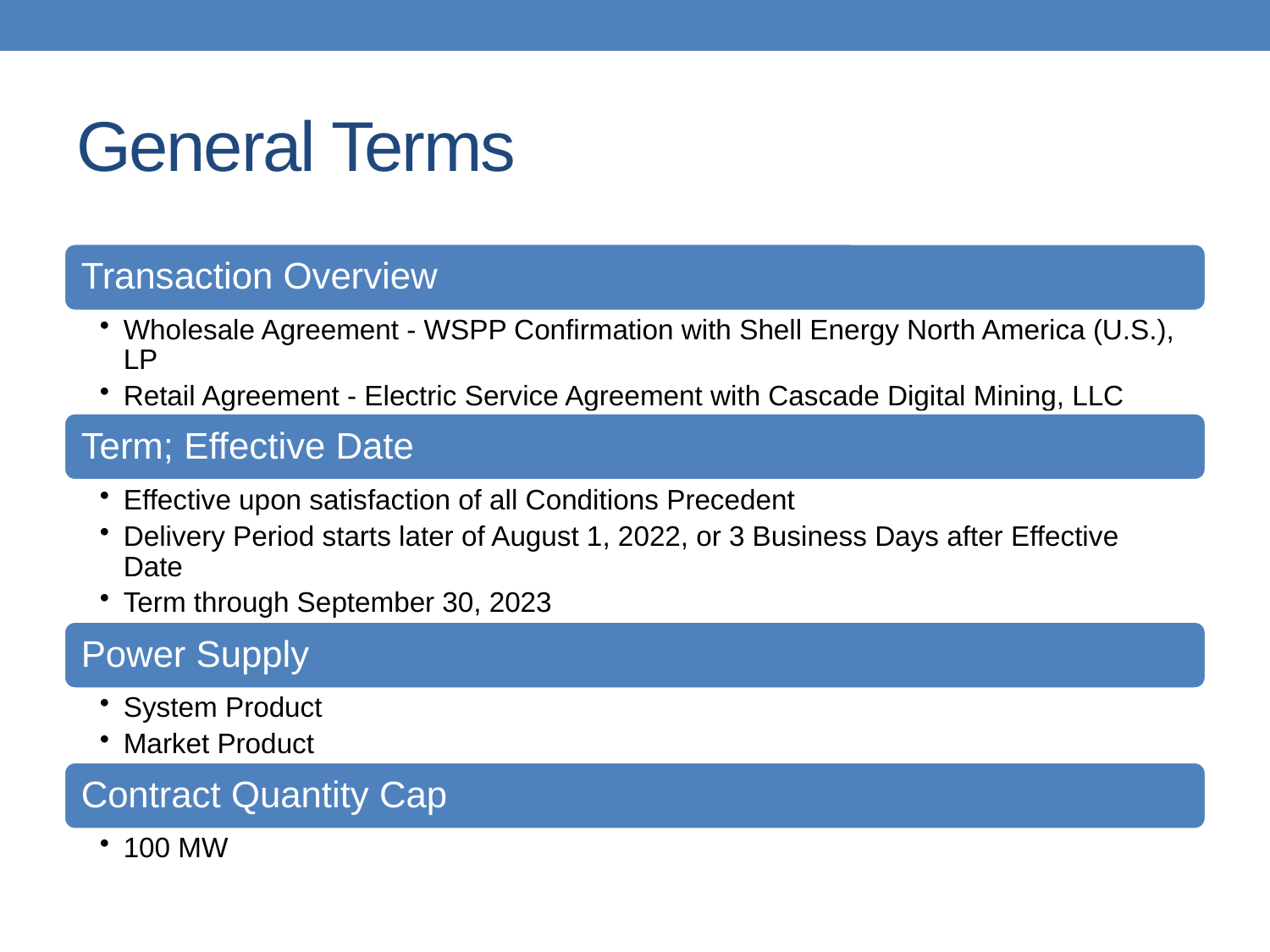

# General Terms
Transaction Overview
Wholesale Agreement - WSPP Confirmation with Shell Energy North America (U.S.), LP
Retail Agreement - Electric Service Agreement with Cascade Digital Mining, LLC
Term; Effective Date
Effective upon satisfaction of all Conditions Precedent
Delivery Period starts later of August 1, 2022, or 3 Business Days after Effective Date
Term through September 30, 2023
Power Supply
System Product
Market Product
Contract Quantity Cap
100 MW